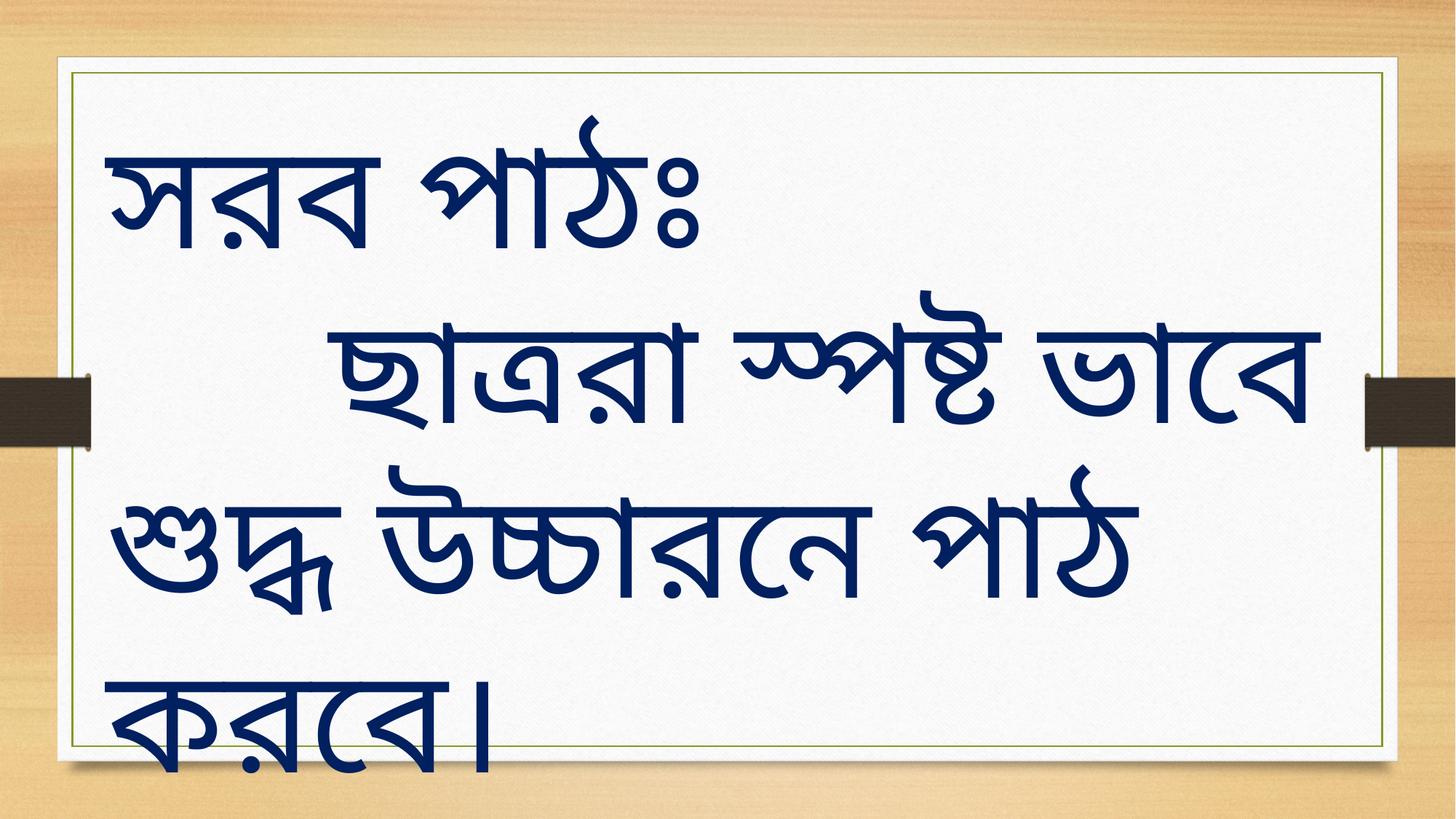

সরব পাঠঃ
	   ছাত্ররা স্পষ্ট ভাবে শুদ্ধ উচ্চারনে পাঠ করবে।